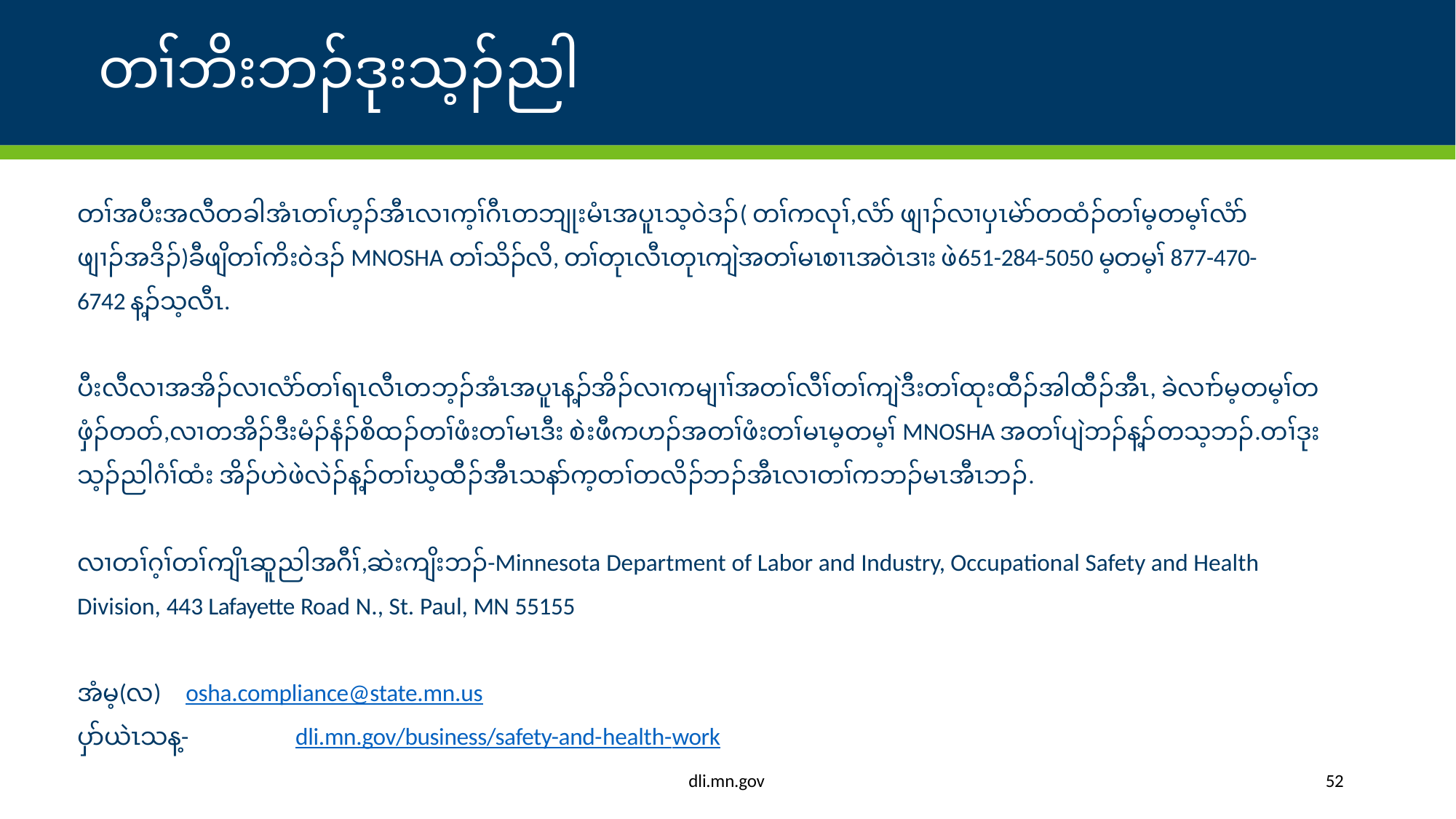

# တၢ်ဘိးဘၣ်ဒုးသ့ၣ်ညါ
တၢ်အပီးအလီတခါအံၤတၢ်ဟ့ၣ်အီၤလၢက့ၢ်ဂီၤတဘျုးမံၤအပူၤသ့၀ဲဒၣ်( တၢ်ကလုၢ်,လံာ် ဖျၢၣ်လၢပှၤမဲာ်တထံၣ်တၢ်မ့တမ့ၢ်လံာ်ဖျၢၣ်အဒိၣ်)ခီဖျိတၢ်ကိး၀ဲဒၣ် MNOSHA တၢ်သိၣ်လိ, တၢ်တုၤလီၤတုၤကျဲအတၢ်မၤစၢၤအ၀ဲၤဒၢး ဖဲ651-284-5050 မ့တမ့ၢ် 877-470-6742 န့ၣ်သ့လီၤ.

ပီးလီလၢအအိၣ်လၢလံာ်တၢ်ရၤလီၤတဘ့ၣ်အံၤအပူၤန့ၣ်အိၣ်လၢကမျၢၢ်အတၢ်လီၢ်တၢ်ကျဲဒီးတၢ်ထုးထီၣ်အါထီၣ်အီၤ, ခဲလၢာ်မ့တမ့ၢ်တဖှံၣ်တ၀ာ်,လၢတအိၣ်ဒီးမံၣ်နံၣ်စိထၣ်တၢ်ဖံးတၢ်မၤဒီး စဲးဖီကဟၣ်အတၢ်ဖံးတၢ်မၤမ့တမ့ၢ် MNOSHA အတၢ်ပျဲဘၣ်န့ၣ်တသ့ဘၣ်.တၢ်ဒုးသ့ၣ်ညါဂံၢ်ထံး အိၣ်ဟဲဖဲလဲၣ်န့ၣ်တၢ်ဃ့ထီၣ်အီၤသနာ်က့တၢ်တလိၣ်ဘၣ်အီၤလၢတၢ်ကဘၣ်မၤအီၤဘၣ်.

လၢတၢ်ဂ့ၢ်တၢ်ကျိၤဆူညါအဂီၢ်,ဆဲးကျိးဘၣ်-Minnesota Department of Labor and Industry, Occupational Safety and Health Division, 443 Lafayette Road N., St. Paul, MN 55155

အံမ့(လ)	osha.compliance@state.mn.us
ပှာ်ယဲၤသန့-	dli.mn.gov/business/safety-and-health-work
dli.mn.gov
52